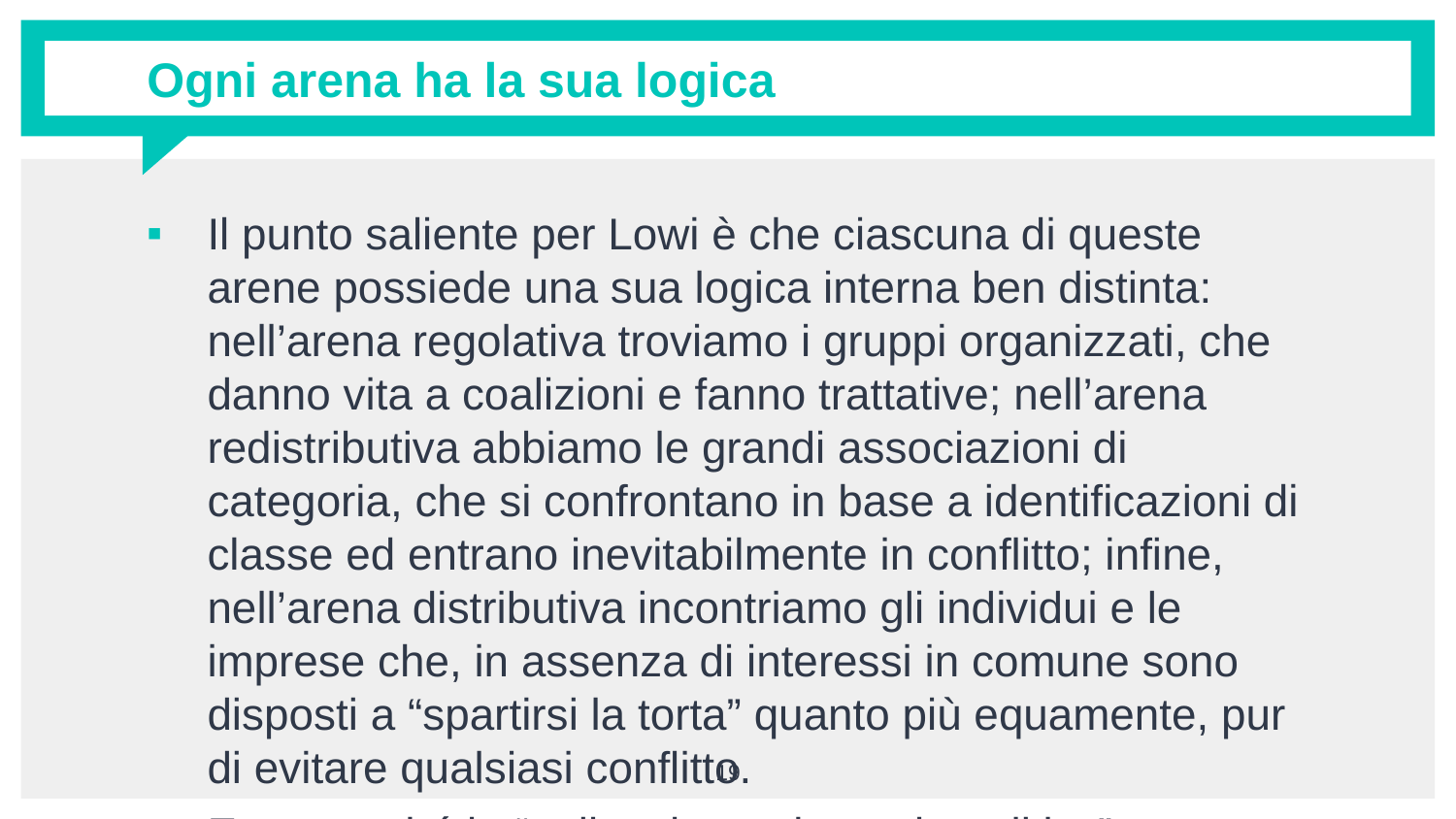

# Ogni arena ha la sua logica
Il punto saliente per Lowi è che ciascuna di queste arene possiede una sua logica interna ben distinta: nell’arena regolativa troviamo i gruppi organizzati, che danno vita a coalizioni e fanno trattative; nell’arena redistributiva abbiamo le grandi associazioni di categoria, che si confrontano in base a identificazioni di classe ed entrano inevitabilmente in conflitto; infine, nell’arena distributiva incontriamo gli individui e le imprese che, in assenza di interessi in comune sono disposti a “spartirsi la torta” quanto più equamente, pur di evitare qualsiasi conflitto.
Ecco perché le “policy determinano la politics”

19